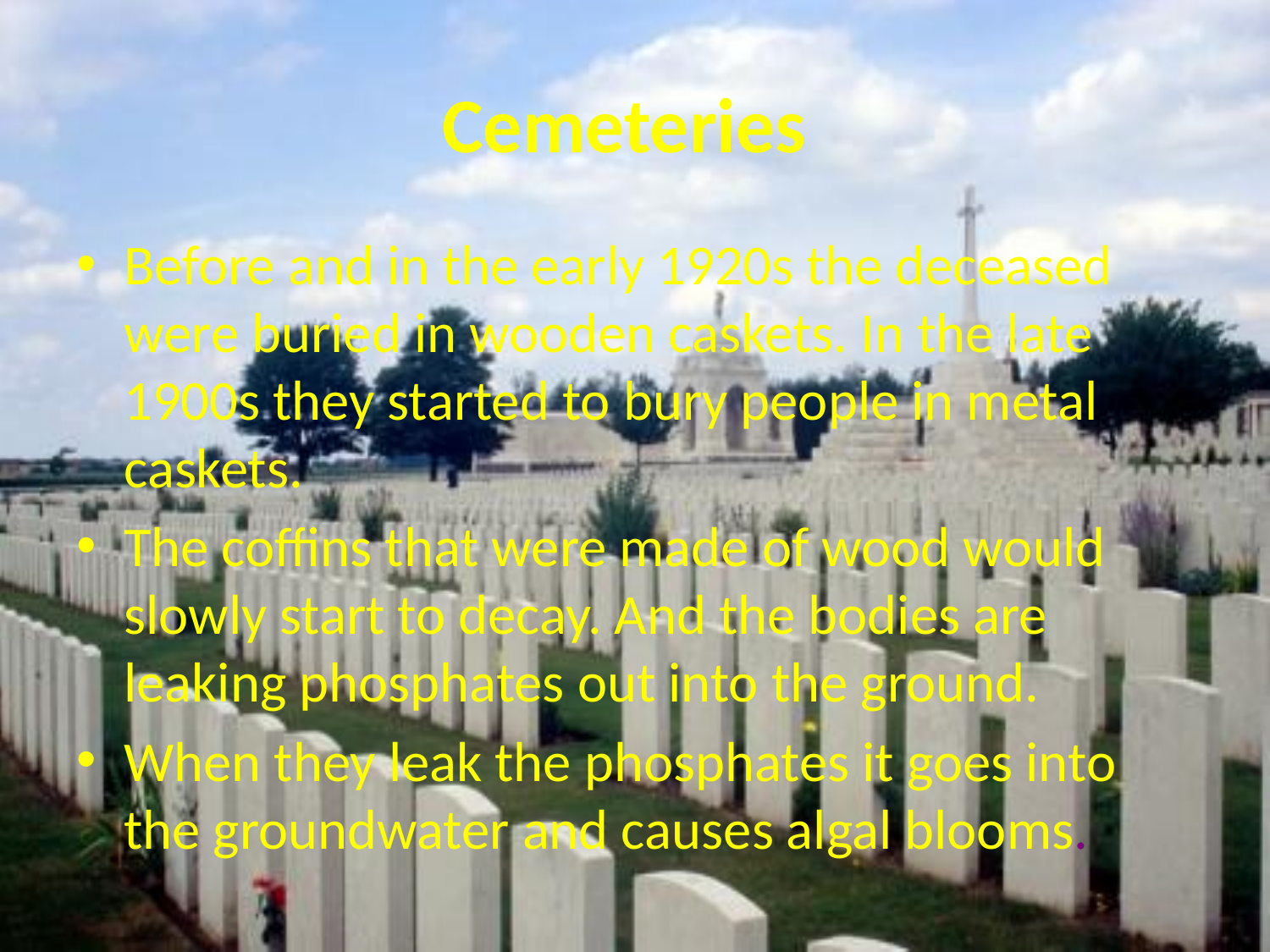

# Cemeteries
Before and in the early 1920s the deceased were buried in wooden caskets. In the late 1900s they started to bury people in metal caskets.
The coffins that were made of wood would slowly start to decay. And the bodies are leaking phosphates out into the ground.
When they leak the phosphates it goes into the groundwater and causes algal blooms.